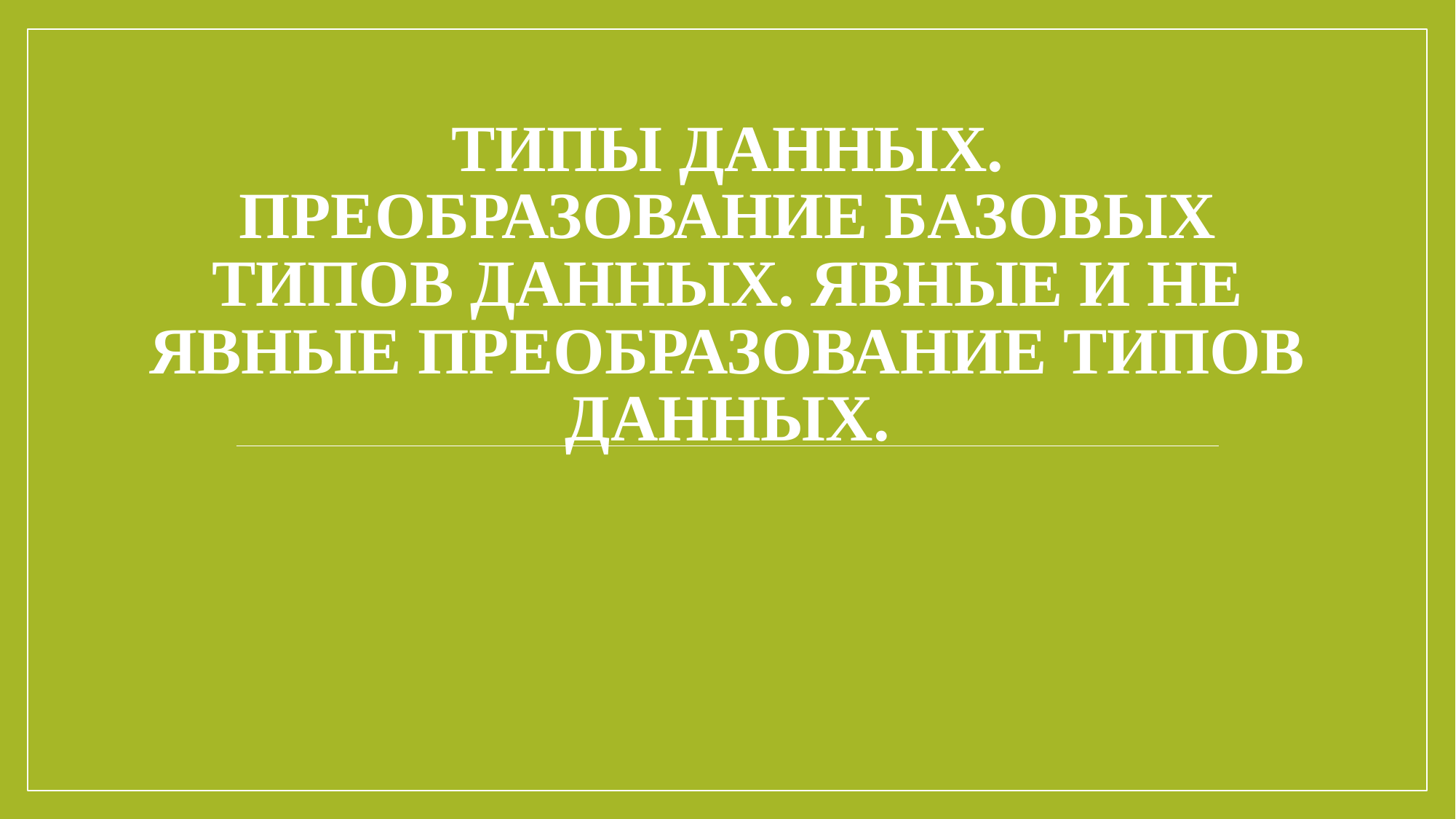

# типы данных. Преобразование базовых типов данных. Явные и не явные преобразование типов данных.